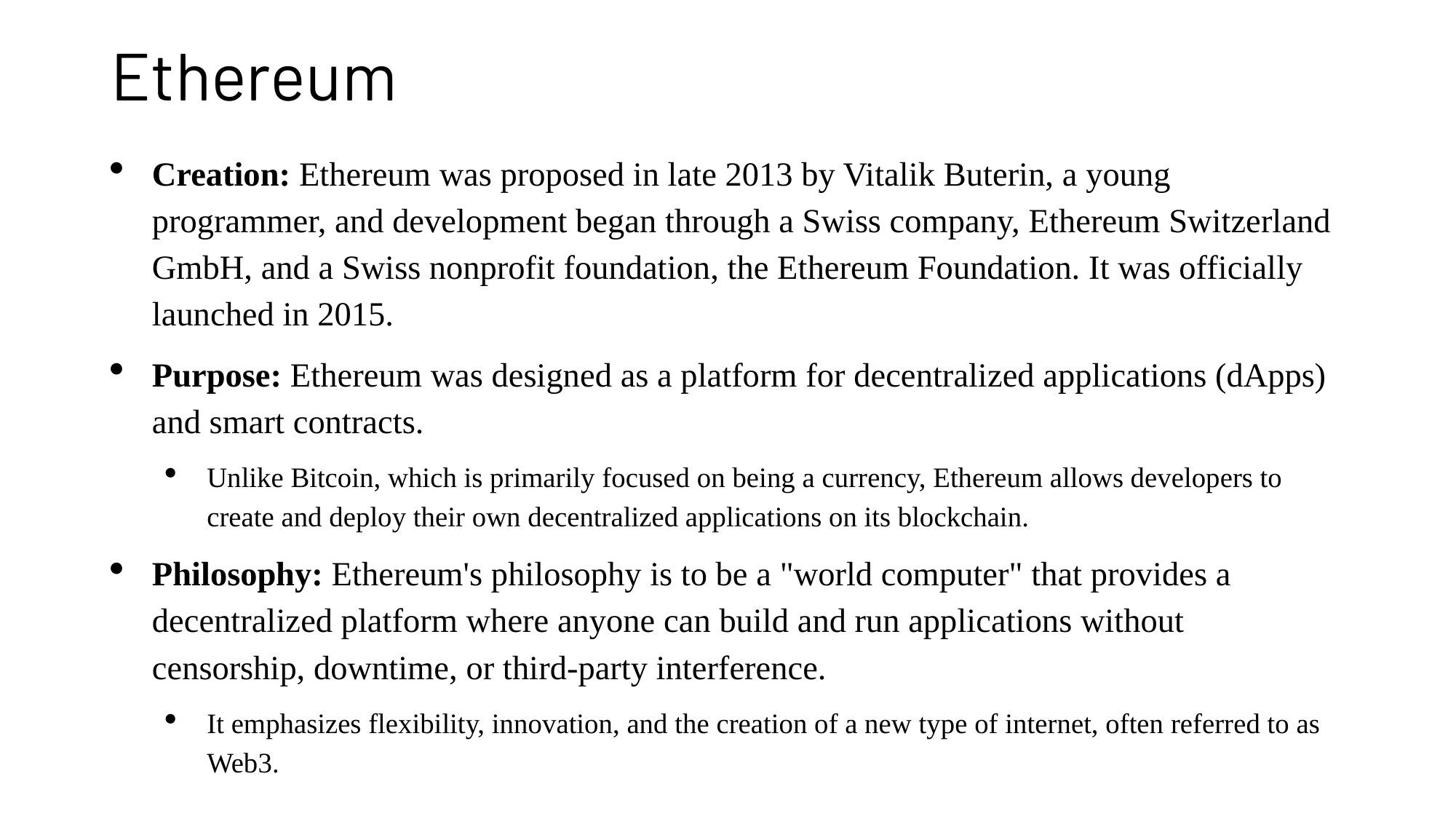

# Ethereum
Creation: Ethereum was proposed in late 2013 by Vitalik Buterin, a young programmer, and development began through a Swiss company, Ethereum Switzerland GmbH, and a Swiss nonprofit foundation, the Ethereum Foundation. It was officially launched in 2015.
Purpose: Ethereum was designed as a platform for decentralized applications (dApps) and smart contracts.
Unlike Bitcoin, which is primarily focused on being a currency, Ethereum allows developers to create and deploy their own decentralized applications on its blockchain.
Philosophy: Ethereum's philosophy is to be a "world computer" that provides a decentralized platform where anyone can build and run applications without censorship, downtime, or third-party interference.
It emphasizes flexibility, innovation, and the creation of a new type of internet, often referred to as Web3.